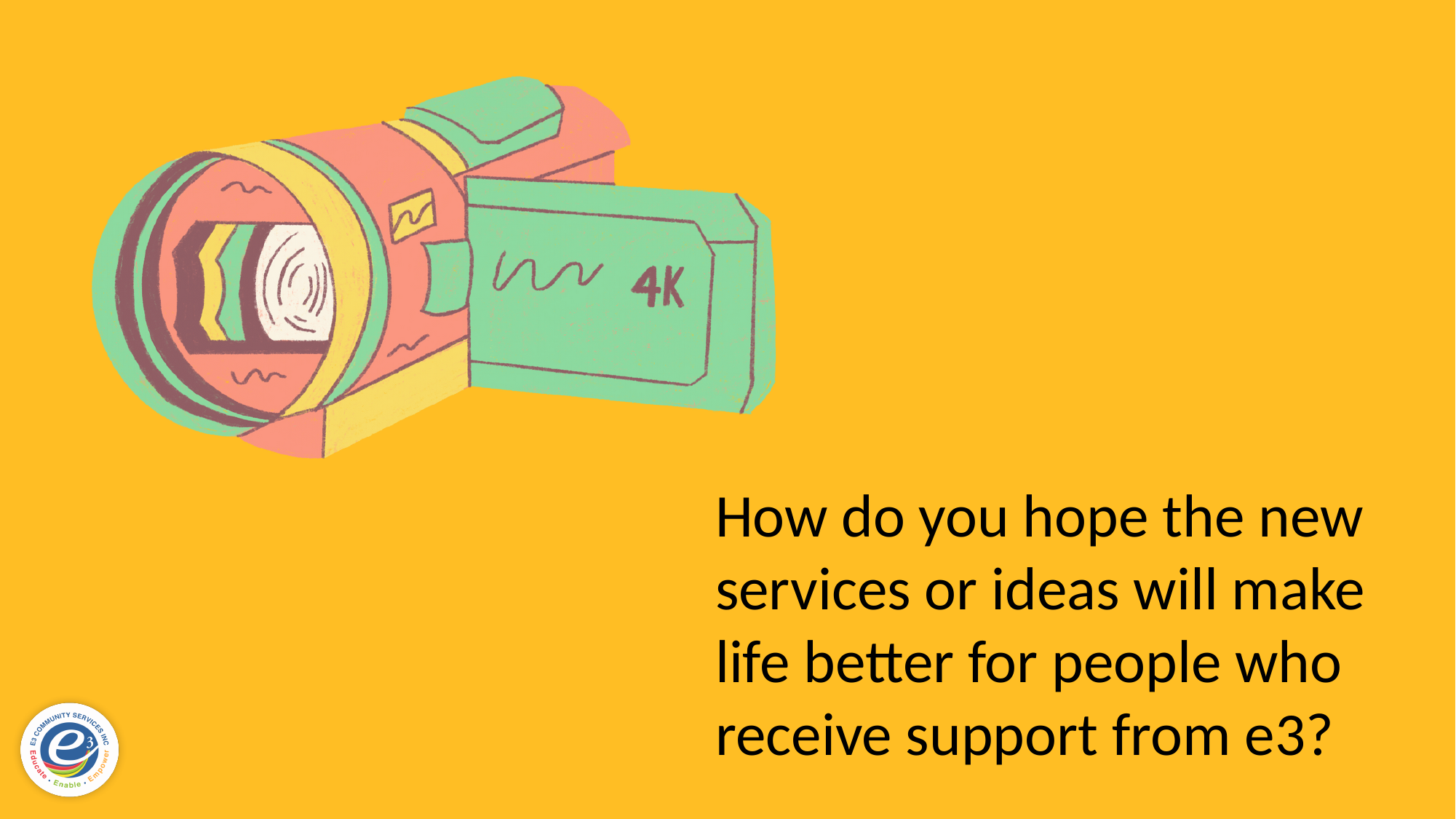

How do you hope the new services or ideas will make life better for people who receive support from e3?